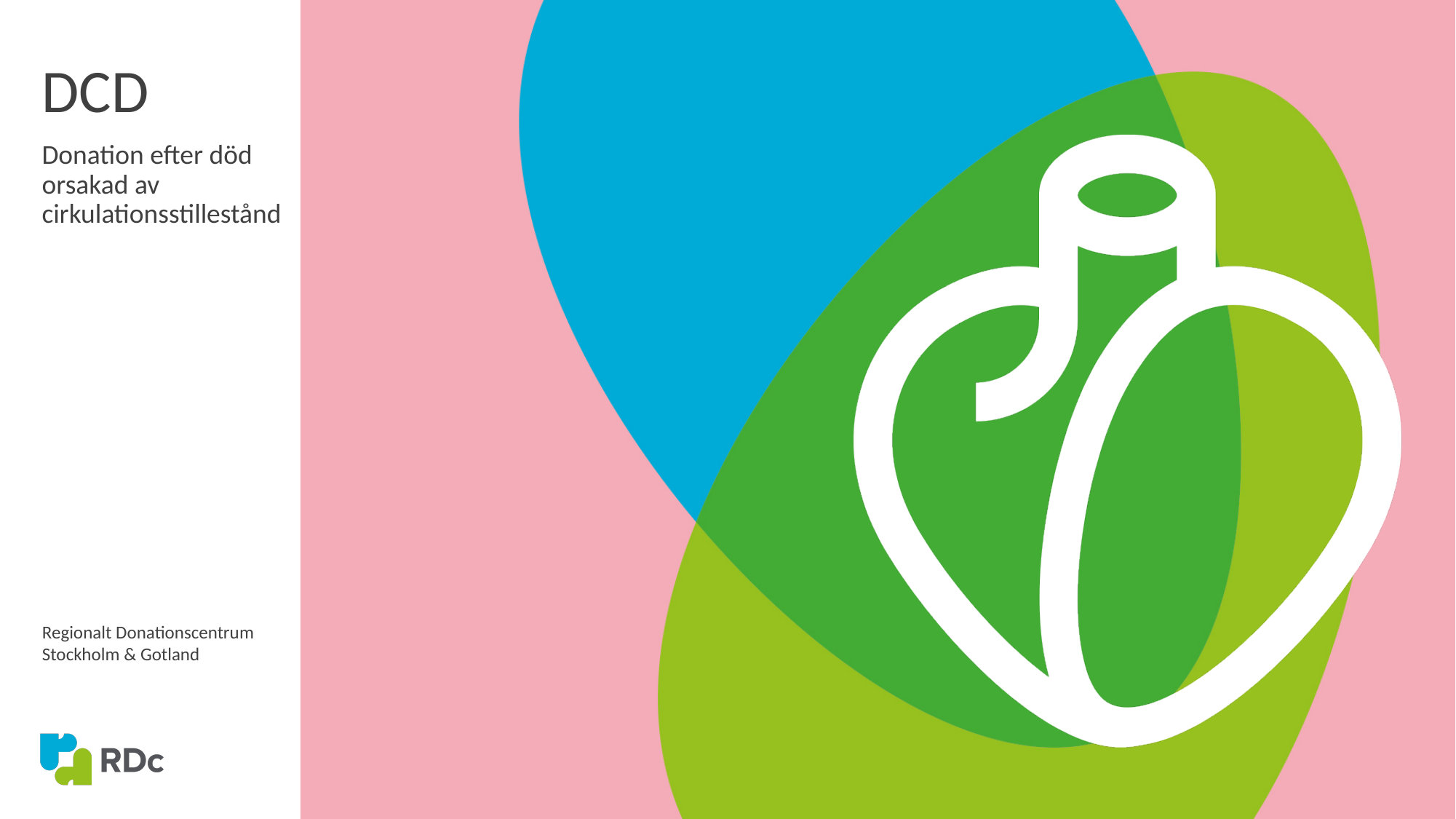

DCD
Donation efter död
orsakad av
cirkulationsstillestånd

Regionalt Donationscentrum
Stockholm & Gotland